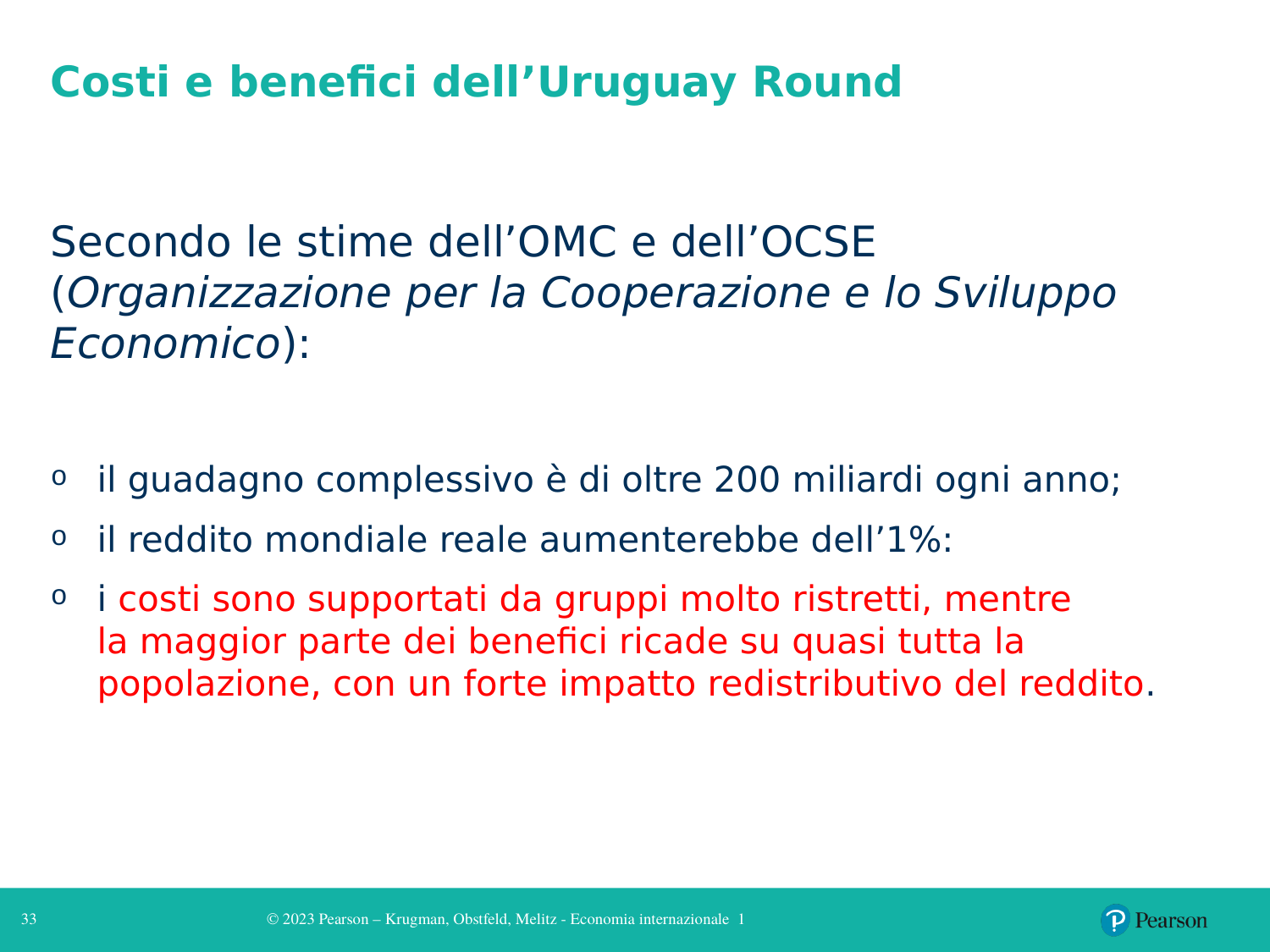

# Costi e benefici dell’Uruguay Round
Secondo le stime dell’OMC e dell’OCSE (Organizzazione per la Cooperazione e lo Sviluppo Economico):

il guadagno complessivo è di oltre 200 miliardi ogni anno;
il reddito mondiale reale aumenterebbe dell’1%:
i costi sono supportati da gruppi molto ristretti, mentre
la maggior parte dei benefici ricade su quasi tutta la popolazione, con un forte impatto redistributivo del reddito.
33
© 2023 Pearson – Krugman, Obstfeld, Melitz - Economia internazionale  1